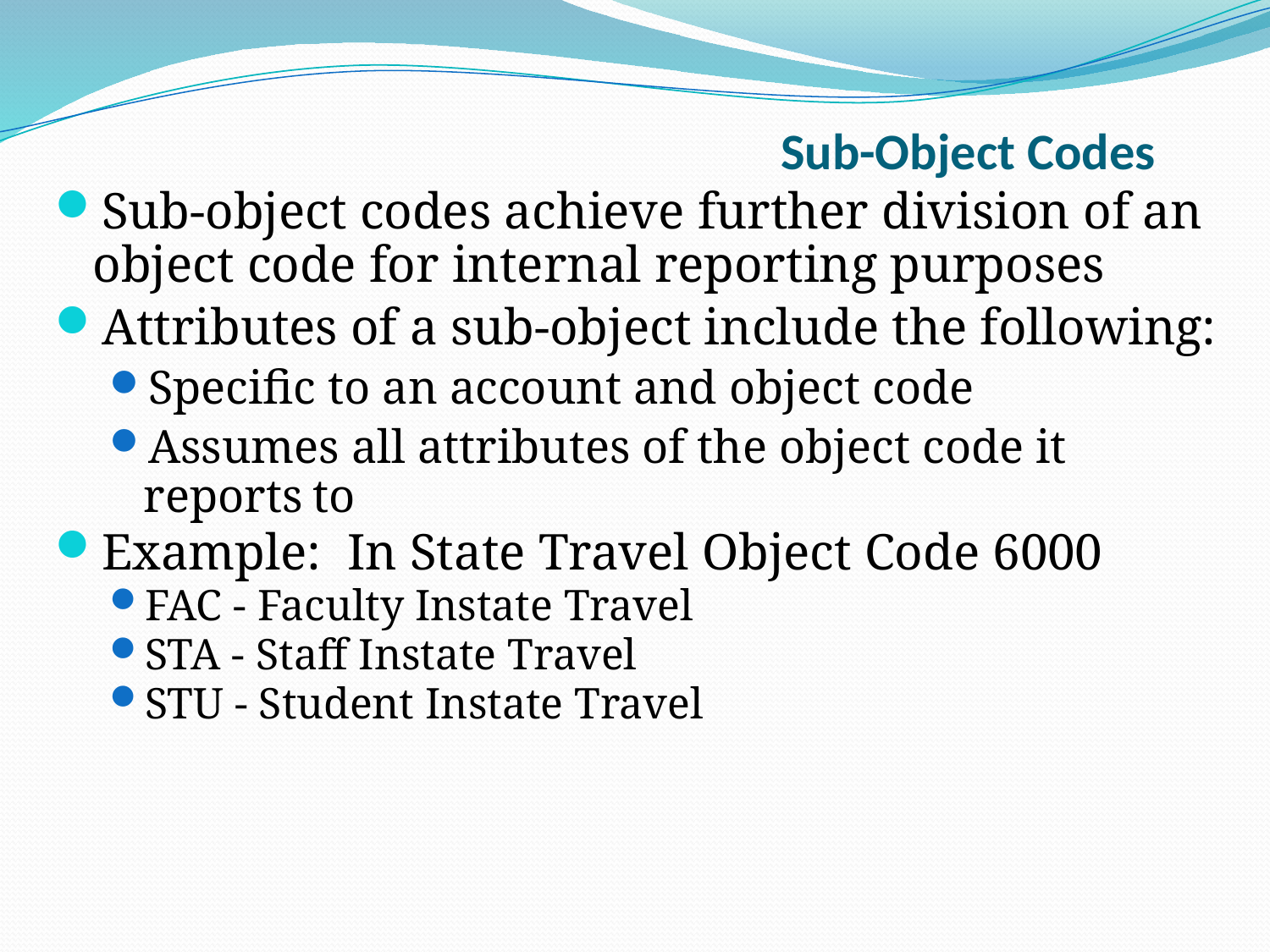

# Sub-Object Codes
Sub-object codes achieve further division of an object code for internal reporting purposes
Attributes of a sub-object include the following:
Specific to an account and object code
Assumes all attributes of the object code it reports to
Example:  In State Travel Object Code 6000
FAC - Faculty Instate Travel
STA - Staff Instate Travel
STU - Student Instate Travel